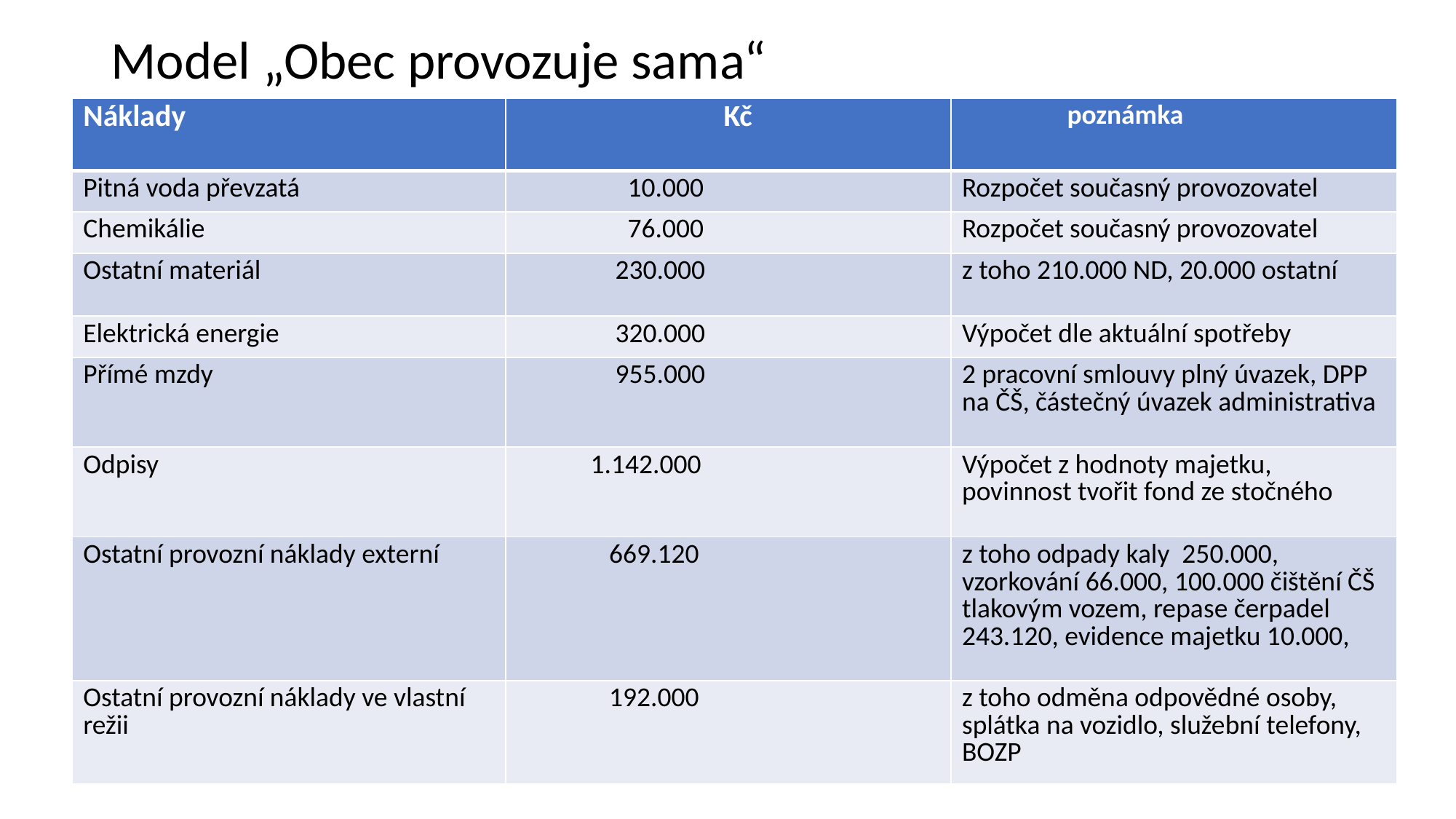

# Model „Obec provozuje sama“
| Náklady | Kč | poznámka |
| --- | --- | --- |
| Pitná voda převzatá | 10.000 | Rozpočet současný provozovatel |
| Chemikálie | 76.000 | Rozpočet současný provozovatel |
| Ostatní materiál | 230.000 | z toho 210.000 ND, 20.000 ostatní |
| Elektrická energie | 320.000 | Výpočet dle aktuální spotřeby |
| Přímé mzdy | 955.000 | 2 pracovní smlouvy plný úvazek, DPP na ČŠ, částečný úvazek administrativa |
| Odpisy | 1.142.000 | Výpočet z hodnoty majetku, povinnost tvořit fond ze stočného |
| Ostatní provozní náklady externí | 669.120 | z toho odpady kaly 250.000, vzorkování 66.000, 100.000 čištění ČŠ tlakovým vozem, repase čerpadel 243.120, evidence majetku 10.000, |
| Ostatní provozní náklady ve vlastní režii | 192.000 | z toho odměna odpovědné osoby, splátka na vozidlo, služební telefony, BOZP |